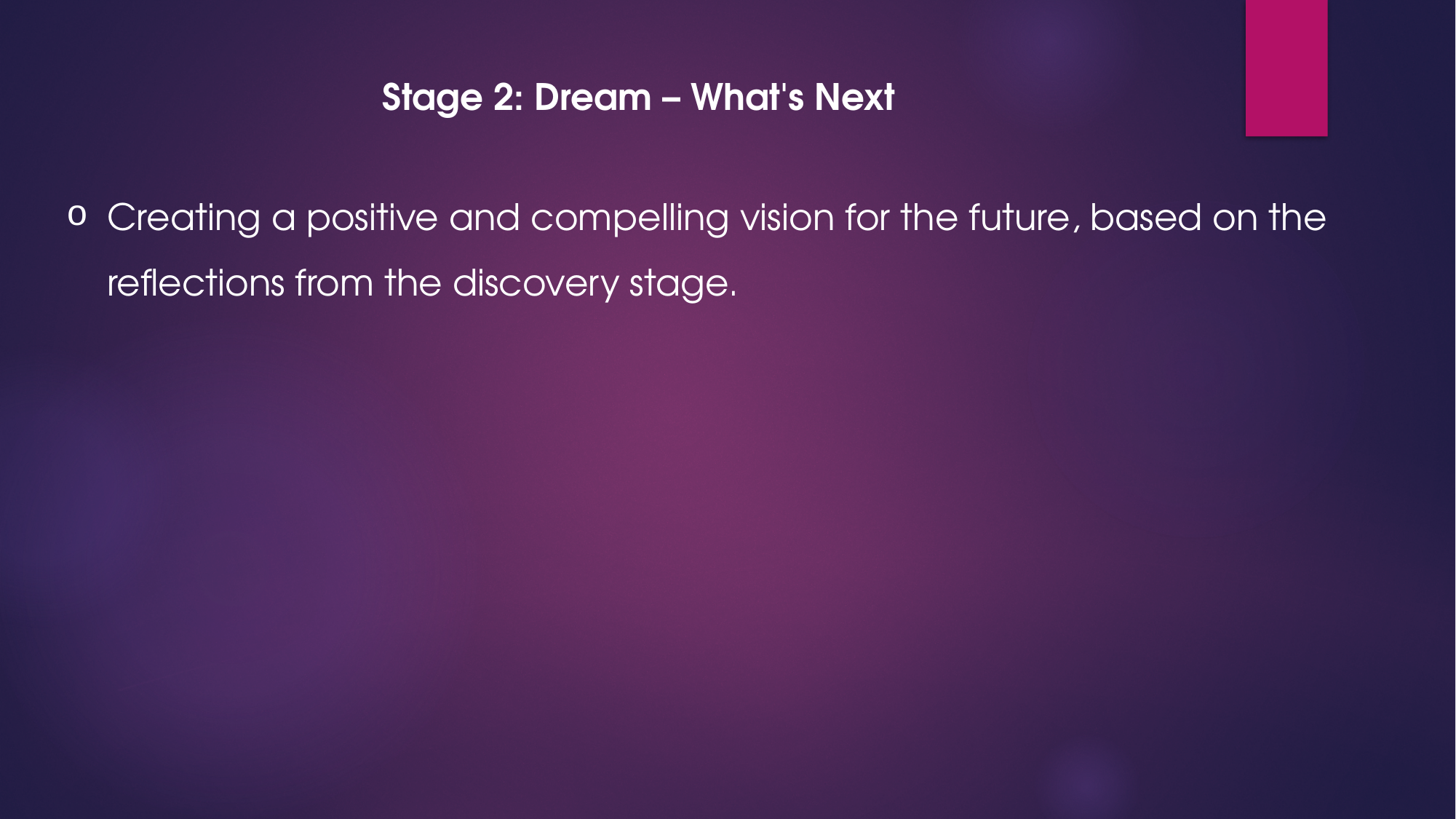

Stage 2: Dream – What's Next
Creating a positive and compelling vision for the future, based on the reflections from the discovery stage.